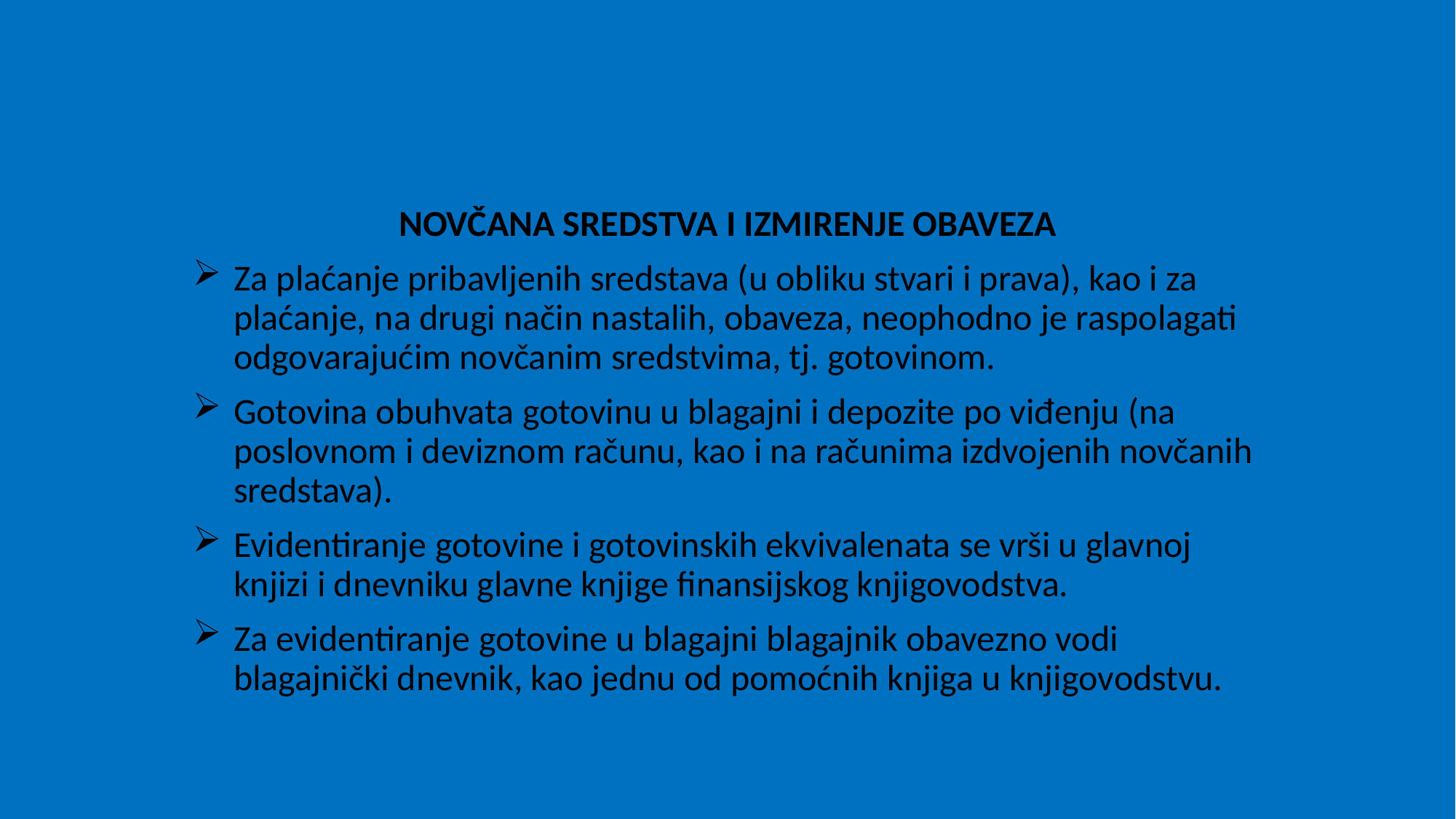

#
NOVČANA SREDSTVA I IZMIRENJE OBAVEZA
Za plaćanje pribavljenih sredstava (u obliku stvari i prava), kao i za plaćanje, na drugi način nastalih, obaveza, neophodno je raspolagati odgovarajućim novčanim sredstvima, tj. gotovinom.
Gotovina obuhvata gotovinu u blagajni i depozite po viđenju (na poslovnom i deviznom računu, kao i na računima izdvojenih novčanih sredstava).
Evidentiranje gotovine i gotovinskih ekvivalenata se vrši u glavnoj knjizi i dnevniku glavne knjige finansijskog knjigovodstva.
Za evidentiranje gotovine u blagajni blagajnik obavezno vodi blagajnički dnevnik, kao jednu od pomoćnih knjiga u knjigovodstvu.